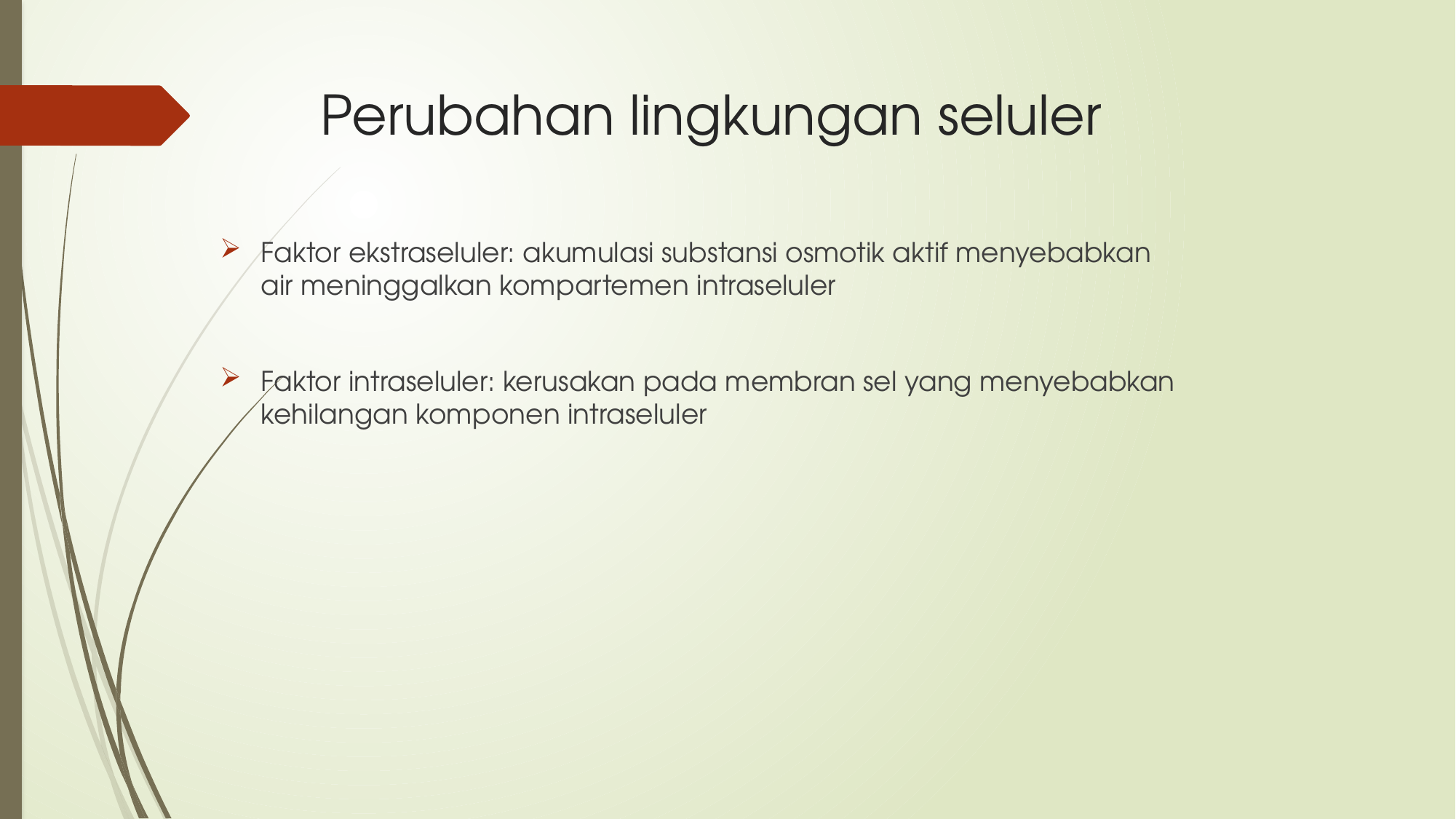

# Perubahan lingkungan seluler

Faktor ekstraseluler: akumulasi substansi osmotik aktif menyebabkan air meninggalkan kompartemen intraseluler

Faktor intraseluler: kerusakan pada membran sel yang menyebabkan kehilangan komponen intraseluler